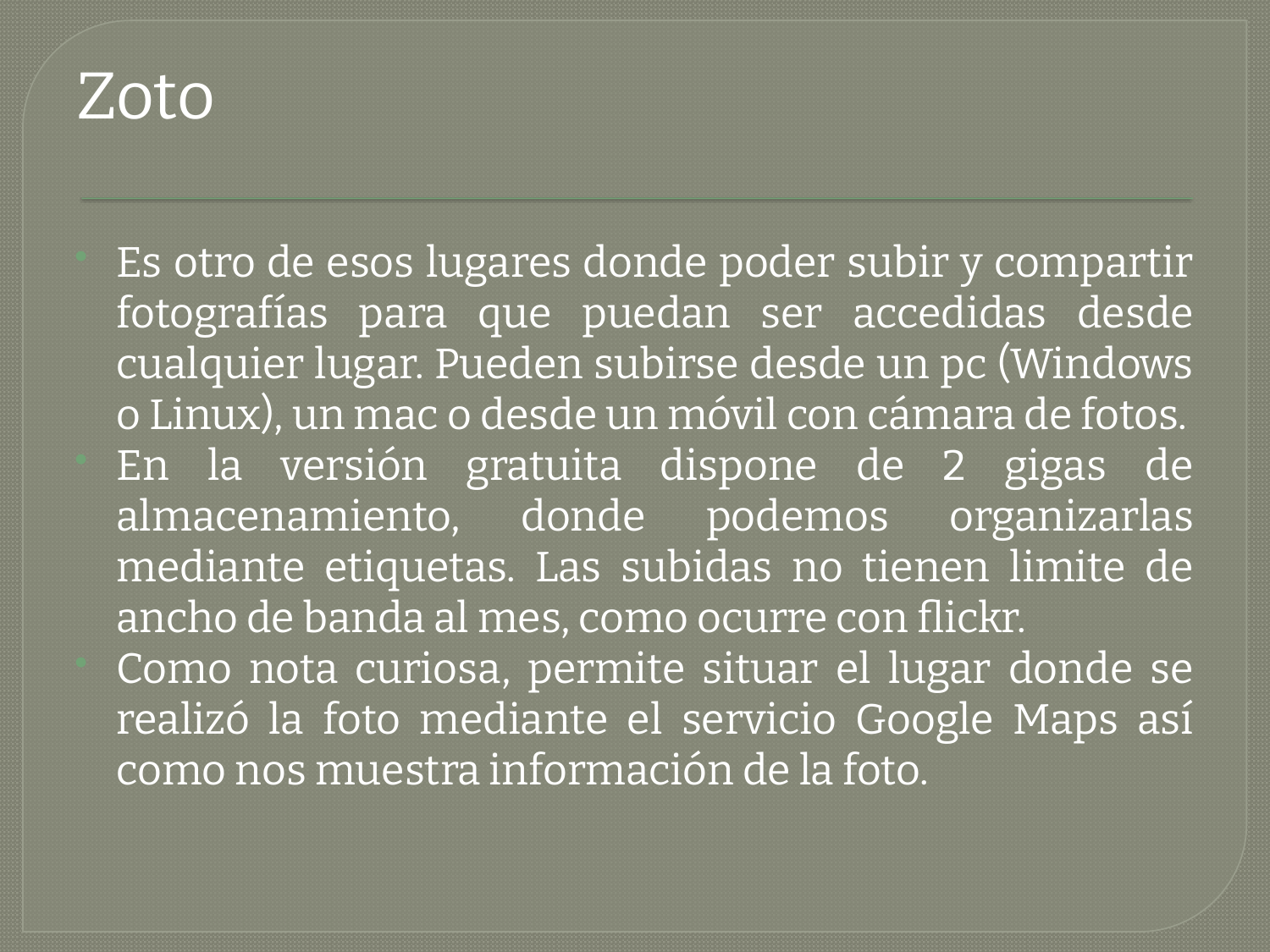

Zoto
Es otro de esos lugares donde poder subir y compartir fotografías para que puedan ser accedidas desde cualquier lugar. Pueden subirse desde un pc (Windows o Linux), un mac o desde un móvil con cámara de fotos.
En la versión gratuita dispone de 2 gigas de almacenamiento, donde podemos organizarlas mediante etiquetas. Las subidas no tienen limite de ancho de banda al mes, como ocurre con flickr.
Como nota curiosa, permite situar el lugar donde se realizó la foto mediante el servicio Google Maps así como nos muestra información de la foto.